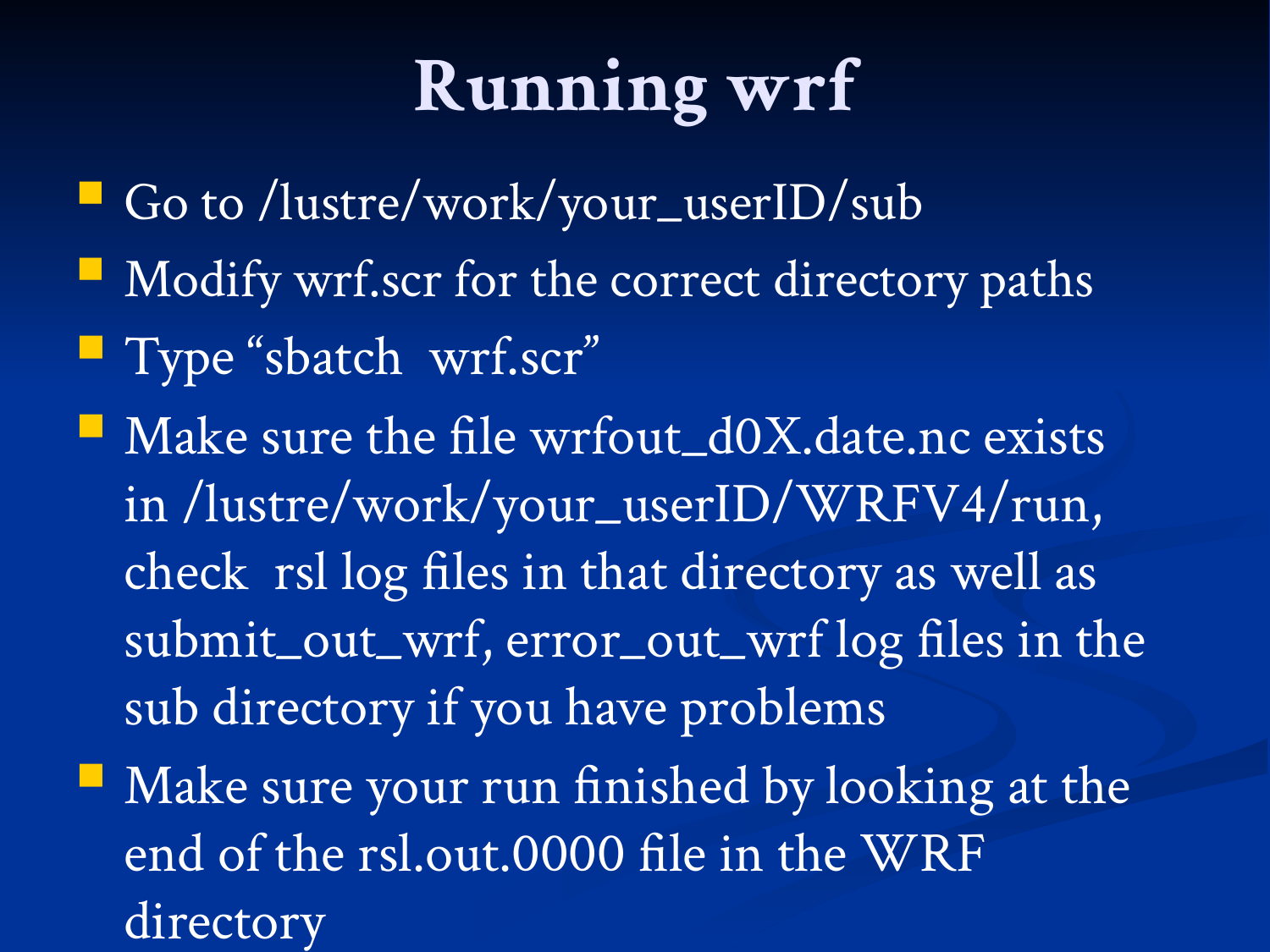

# Running wrf
Go to /lustre/work/your_userID/sub
Modify wrf.scr for the correct directory paths
Type “sbatch  wrf.scr”
Make sure the file wrfout_d0X.date.nc exists in /lustre/work/your_userID/WRFV4/run, check  rsl log files in that directory as well as submit_out_wrf, error_out_wrf log files in the sub directory if you have problems
Make sure your run finished by looking at the end of the rsl.out.0000 file in the WRF directory